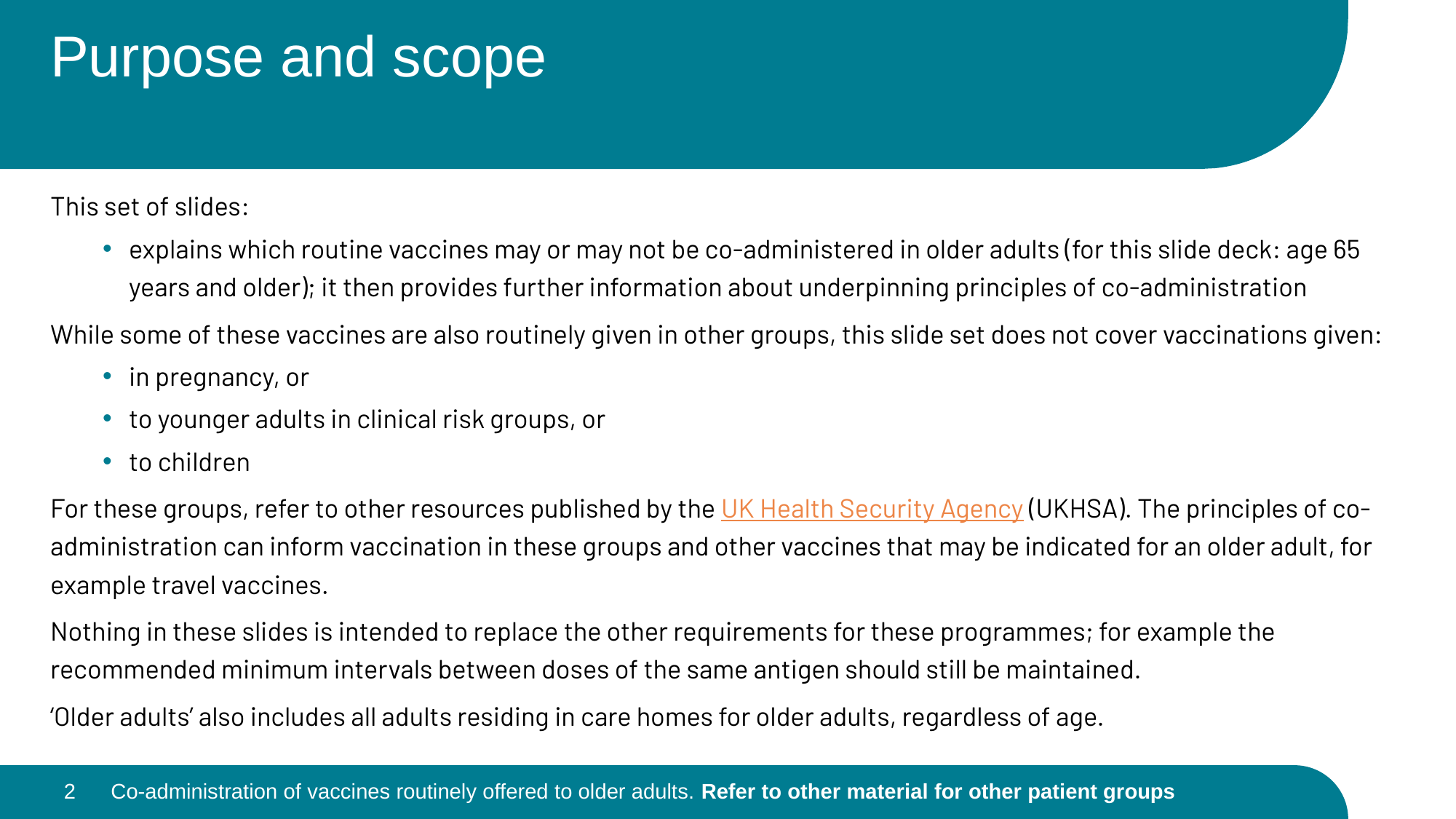

# Purpose and scope
This set of slides:
explains which routine vaccines may or may not be co-administered in older adults (for this slide deck: age 65 years and older); it then provides further information about underpinning principles of co-administration
While some of these vaccines are also routinely given in other groups, this slide set does not cover vaccinations given:
in pregnancy, or
to younger adults in clinical risk groups, or
to children
For these groups, refer to other resources published by the UK Health Security Agency (UKHSA). The principles of co-administration can inform vaccination in these groups and other vaccines that may be indicated for an older adult, for example travel vaccines.
Nothing in these slides is intended to replace the other requirements for these programmes; for example the recommended minimum intervals between doses of the same antigen should still be maintained.
‘Older adults’ also includes all adults residing in care homes for older adults, regardless of age.

2
Co-administration of vaccines routinely offered to older adults. Refer to other material for other patient groups